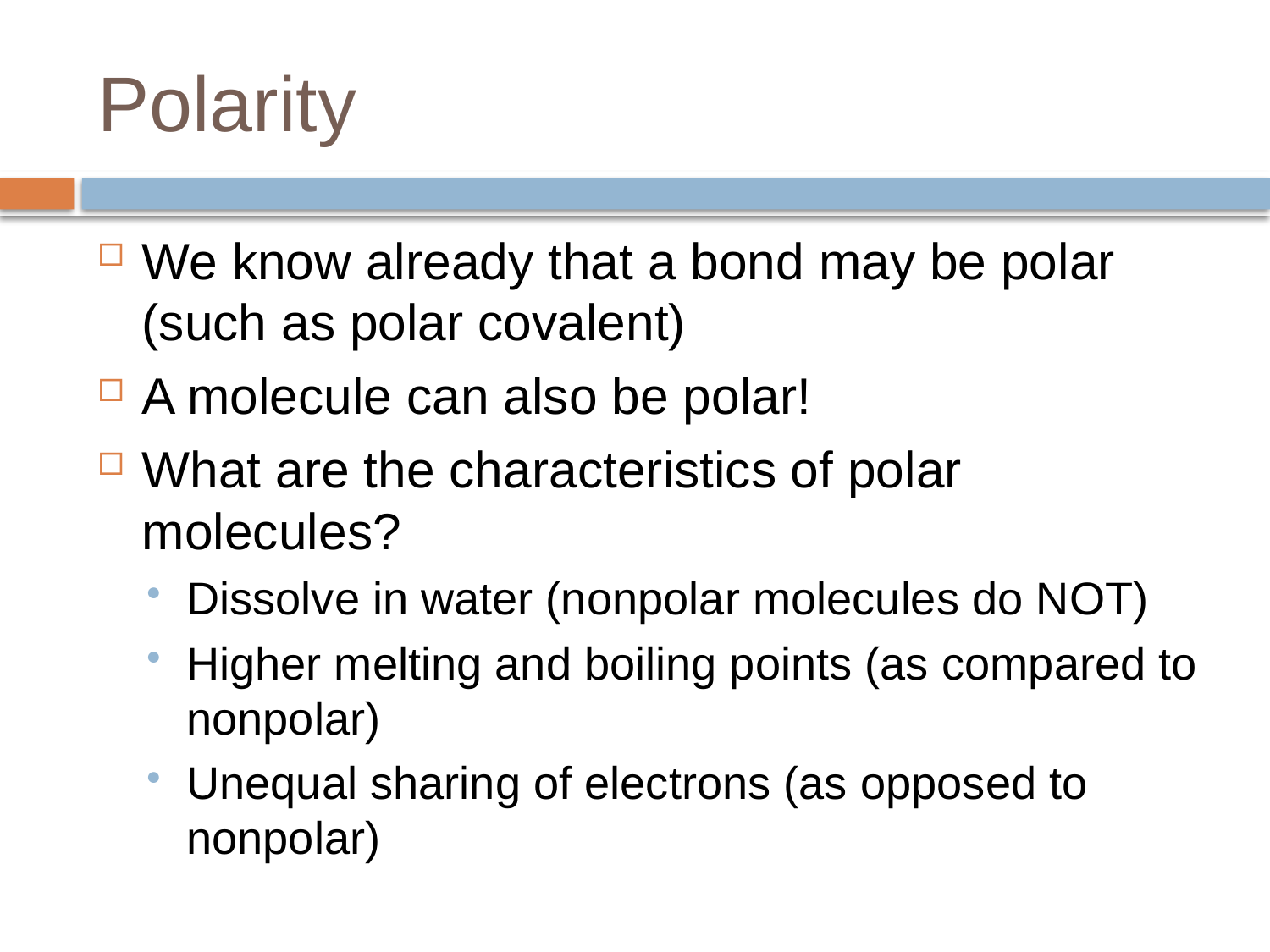

# Polarity
We know already that a bond may be polar (such as polar covalent)
A molecule can also be polar!
What are the characteristics of polar molecules?
Dissolve in water (nonpolar molecules do NOT)
Higher melting and boiling points (as compared to nonpolar)
Unequal sharing of electrons (as opposed to nonpolar)